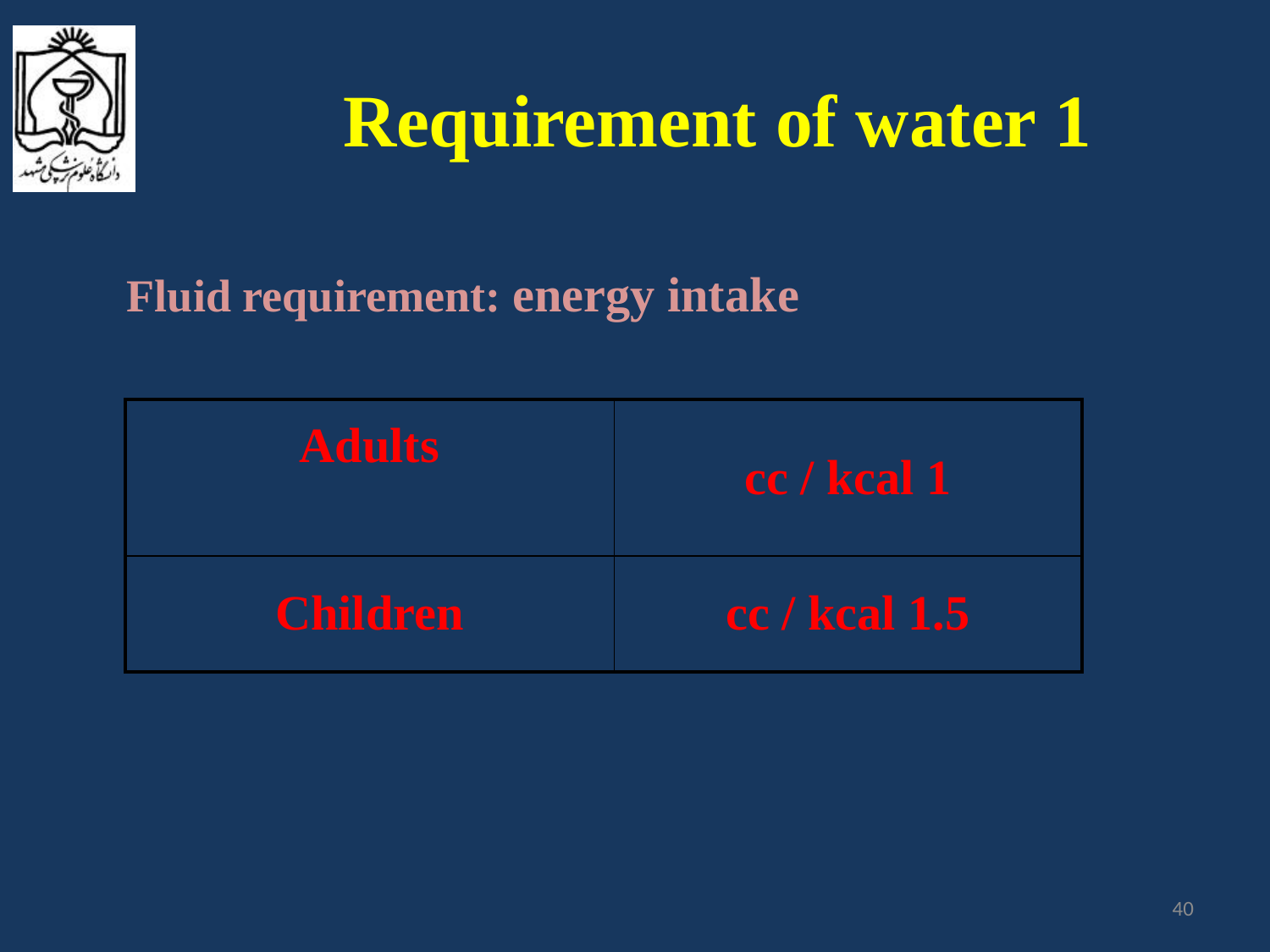

# Requirement of water 1
Fluid requirement: energy intake
| Adults | 1 cc / kcal |
| --- | --- |
| Children | 1.5 cc / kcal |
40